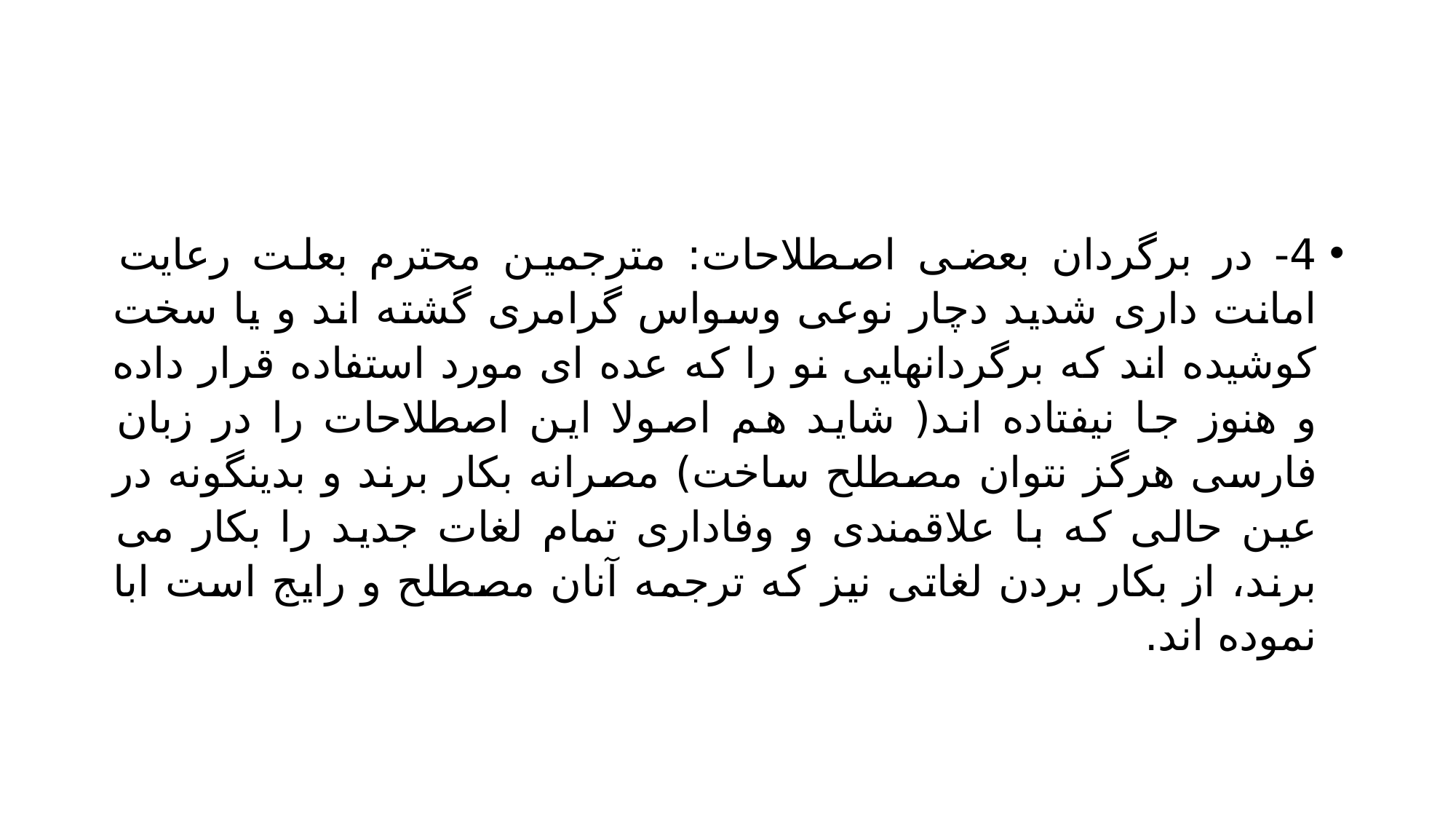

#
4- در برگردان بعضی اصطلاحات: مترجمین محترم بعلت رعایت امانت داری شدید دچار نوعی وسواس گرامری گشته اند و یا سخت کوشیده اند که برگردانهایی نو را که عده ای مورد استفاده قرار داده و هنوز جا نیفتاده اند( شاید هم اصولا این اصطلاحات را در زبان فارسی هرگز نتوان مصطلح ساخت) مصرانه بکار برند و بدینگونه در عین حالی که با علاقمندی و وفاداری تمام لغات جدید را بکار می برند، از بکار بردن لغاتی نیز که ترجمه آنان مصطلح و رایج است ابا نموده اند.